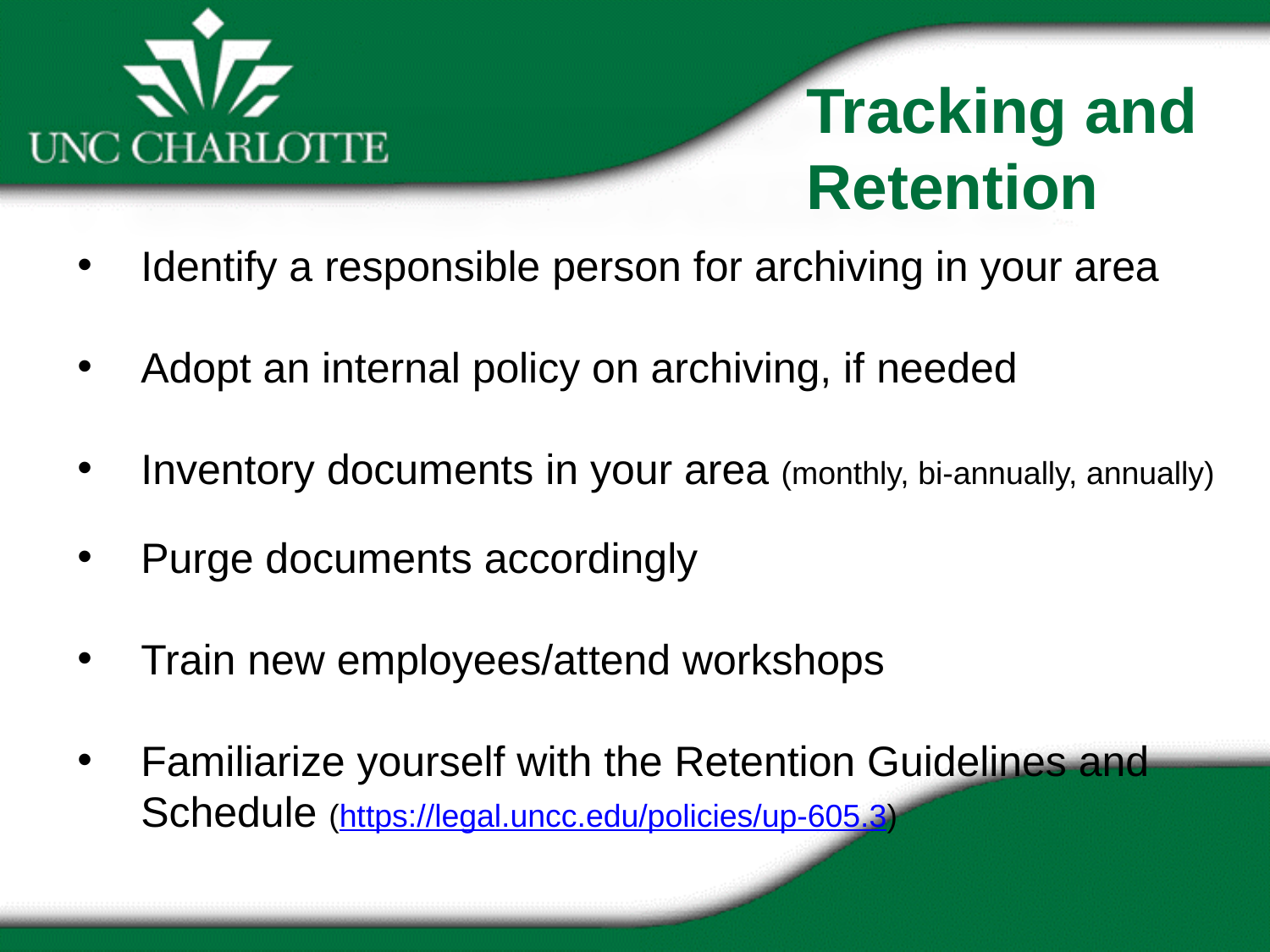

Tracking and Retention

Identify a responsible person for archiving in your area

Adopt an internal policy on archiving, if needed

Inventory documents in your area (monthly, bi-annually, annually)

Purge documents accordingly

Train new employees/attend workshops

Familiarize yourself with the Retention Guidelines and Schedule (https://legal.uncc.edu/policies/up-605.3)